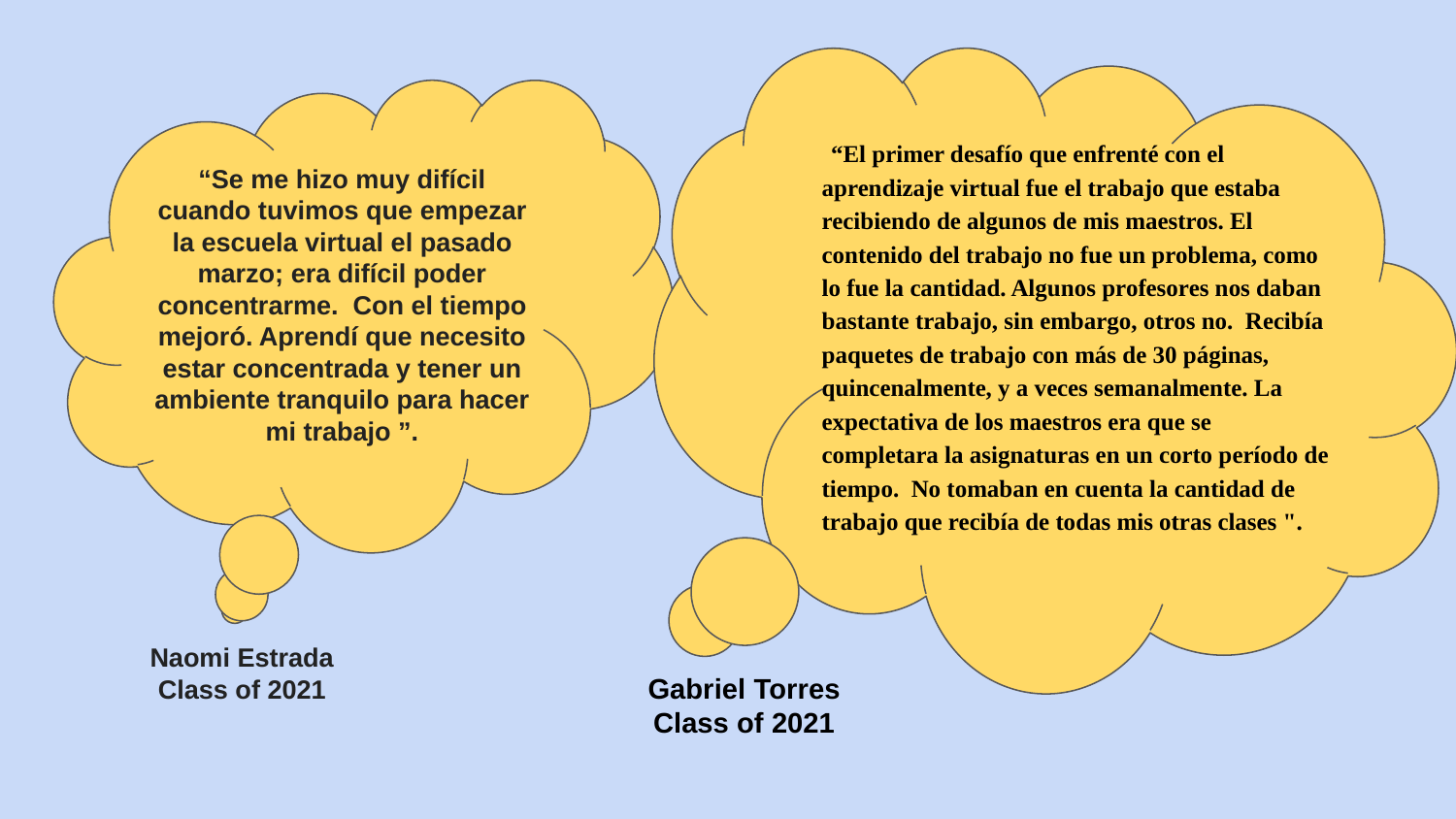

“El primer desafío que enfrenté con el aprendizaje virtual fue el trabajo que estaba recibiendo de algunos de mis maestros. El contenido del trabajo no fue un problema, como lo fue la cantidad. Algunos profesores nos daban  bastante trabajo, sin embargo, otros no.  Recibía paquetes de trabajo con más de 30 páginas, quincenalmente, y a veces semanalmente. La expectativa de los maestros era que se completara la asignaturas en un corto período de tiempo.  No tomaban en cuenta la cantidad de trabajo que recibía de todas mis otras clases ".

“Se me hizo muy difícil cuando tuvimos que empezar la escuela virtual el pasado marzo; era difícil poder concentrarme.  Con el tiempo mejoró. Aprendí que necesito estar concentrada y tener un ambiente tranquilo para hacer mi trabajo ”.

Naomi Estrada
Class of 2021
Gabriel Torres
Class of 2021